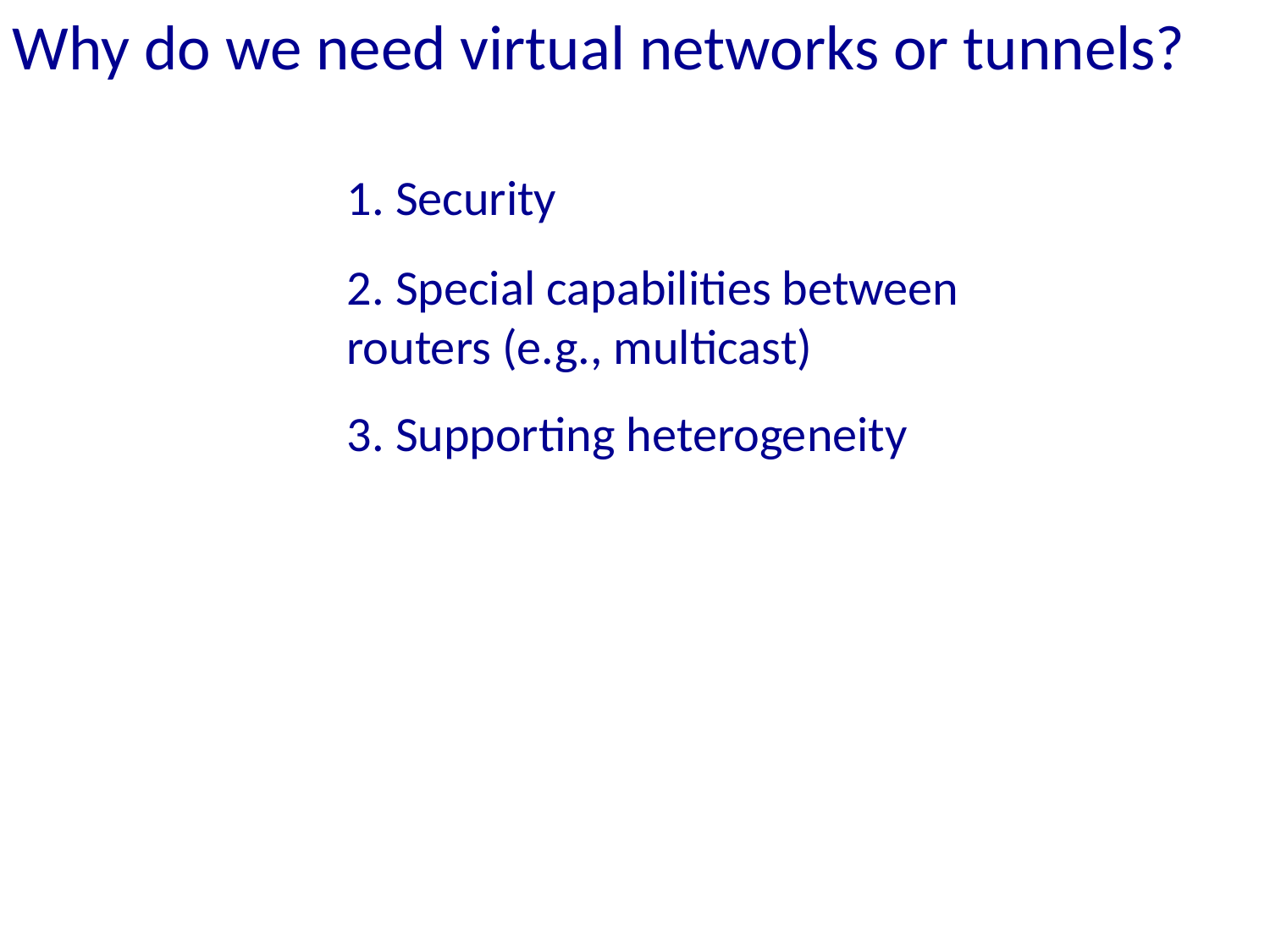

Why do we need virtual networks or tunnels?
1. Security
2. Special capabilities between routers (e.g., multicast)
3. Supporting heterogeneity